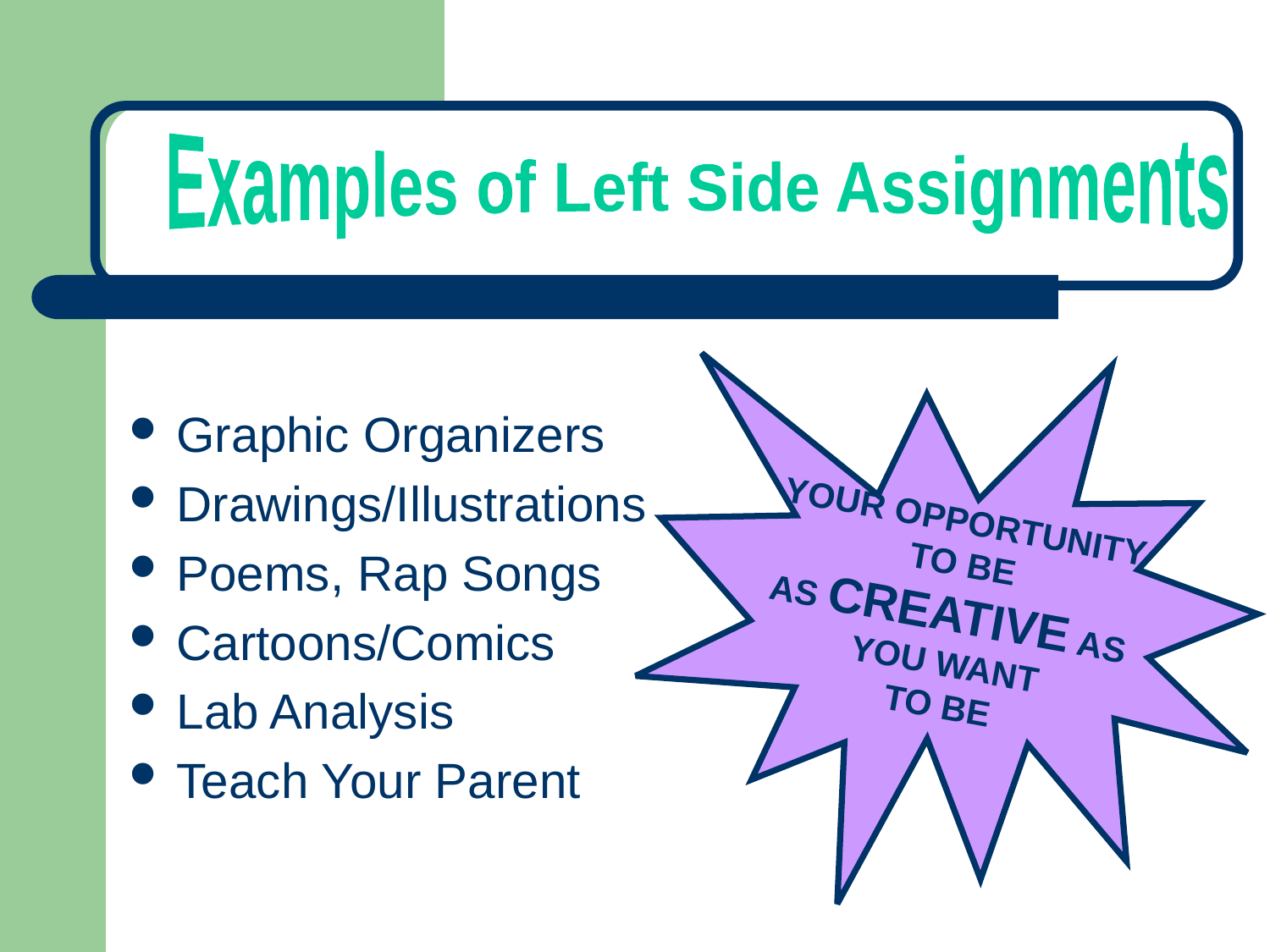

Examples of Left Side Assignments

Graphic Organizers
Drawings/Illustrations
Poems, Rap Songs
Cartoons/Comics
Lab Analysis
Teach Your Parent
YOUR OPPORTUNITY
TO BE
AS CREATIVE AS
YOU WANT
TO BE